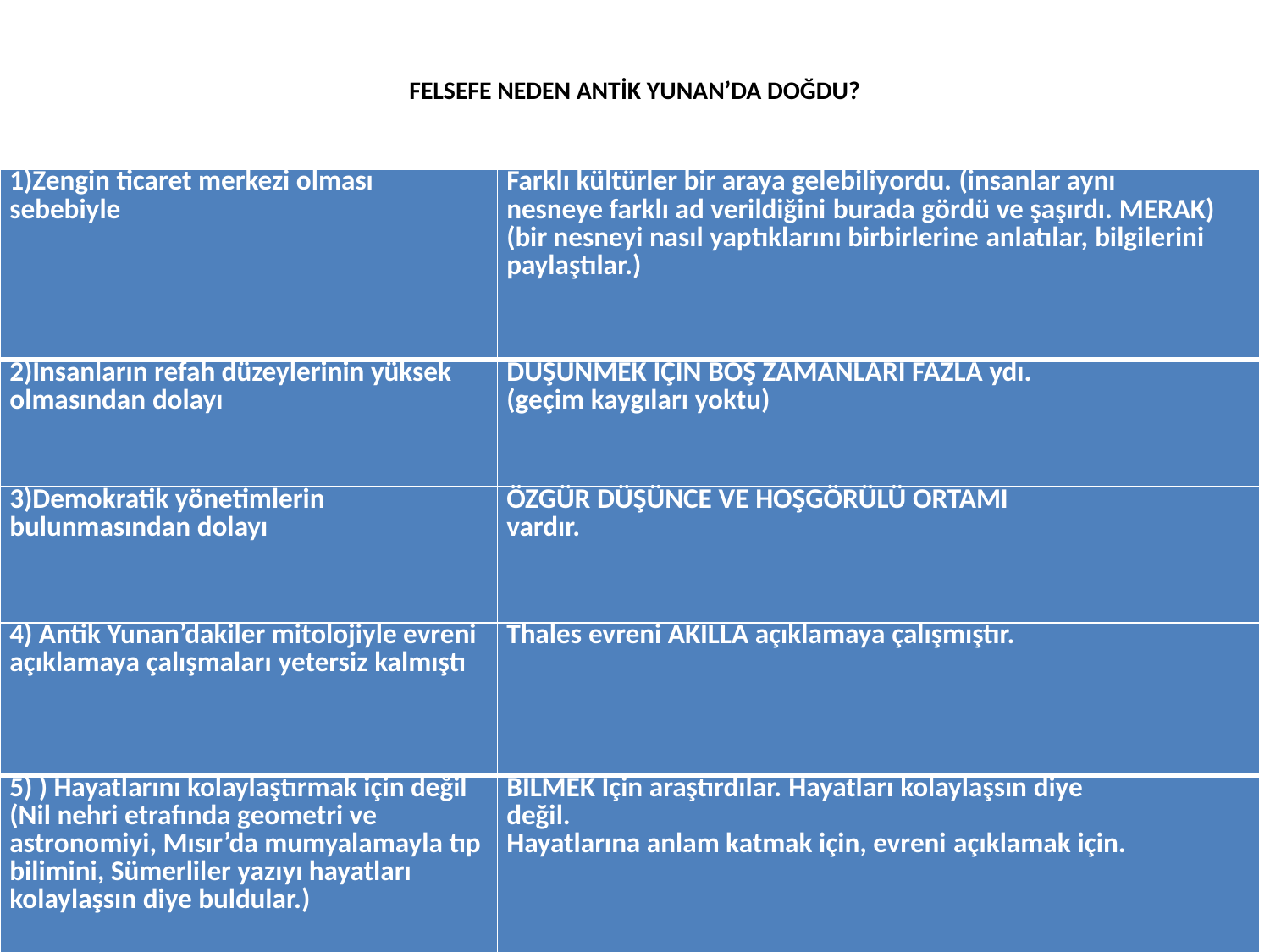

# FELSEFE NEDEN ANTİK YUNAN’DA DOĞDU?
| 1)Zengin ticaret merkezi olması sebebiyle | Farklı kültürler bir araya gelebiliyordu. (insanlar aynı nesneye farklı ad verildiğini burada gördü ve şaşırdı. MERAK) (bir nesneyi nasıl yaptıklarını birbirlerine anlatılar, bilgilerini paylaştılar.) |
| --- | --- |
| 2)İnsanların refah düzeylerinin yüksek olmasından dolayı | DÜŞÜNMEK İÇİN BOŞ ZAMANLARI FAZLA ydı. (geçim kaygıları yoktu) |
| 3)Demokratik yönetimlerin bulunmasından dolayı | ÖZGÜR DÜŞÜNCE VE HOŞGÖRÜLÜ ORTAMI vardır. |
| 4) Antik Yunan’dakiler mitolojiyle evreni açıklamaya çalışmaları yetersiz kalmıştı | Thales evreni AKILLA açıklamaya çalışmıştır. |
| 5) ) Hayatlarını kolaylaştırmak için değil (Nil nehri etrafında geometri ve astronomiyi, Mısır’da mumyalamayla tıp bilimini, Sümerliler yazıyı hayatları kolaylaşsın diye buldular.) | BİLMEK İçin araştırdılar. Hayatları kolaylaşsın diye değil. Hayatlarına anlam katmak için, evreni açıklamak için. |